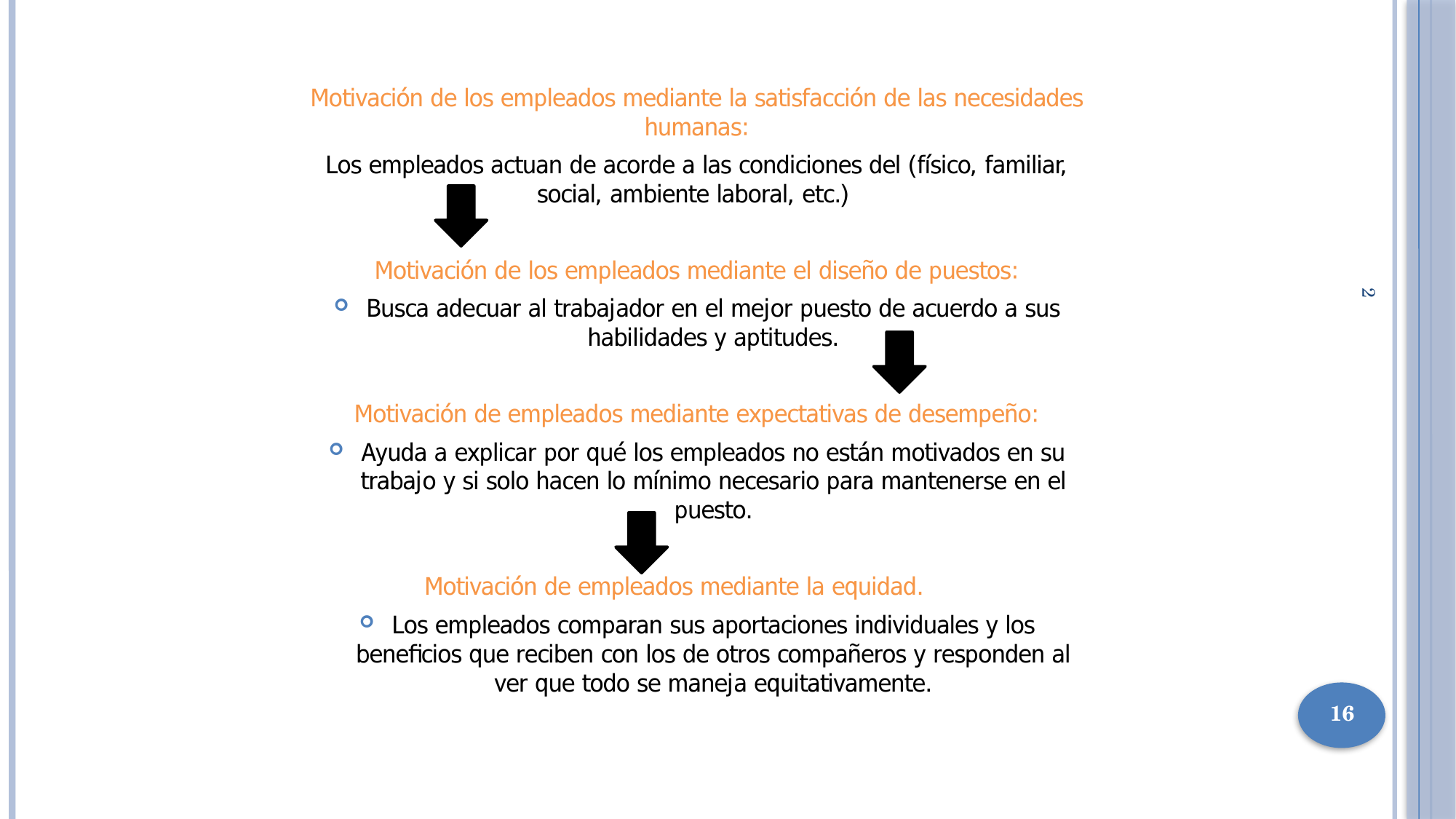

Motivación de los empleados mediante la satisfacción de las necesidades humanas:
Los empleados actuan de acorde a las condiciones del (físico, familiar, social, ambiente laboral, etc.)

Motivación de los empleados mediante el diseño de puestos:
Busca adecuar al trabajador en el mejor puesto de acuerdo a sus habilidades y aptitudes.

Motivación de empleados mediante expectativas de desempeño:
Ayuda a explicar por qué los empleados no están motivados en su trabajo y si solo hacen lo mínimo necesario para mantenerse en el puesto.

Motivación de empleados mediante la equidad.
Los empleados comparan sus aportaciones individuales y los beneficios que reciben con los de otros compañeros y responden al ver que todo se maneja equitativamente.

2

16